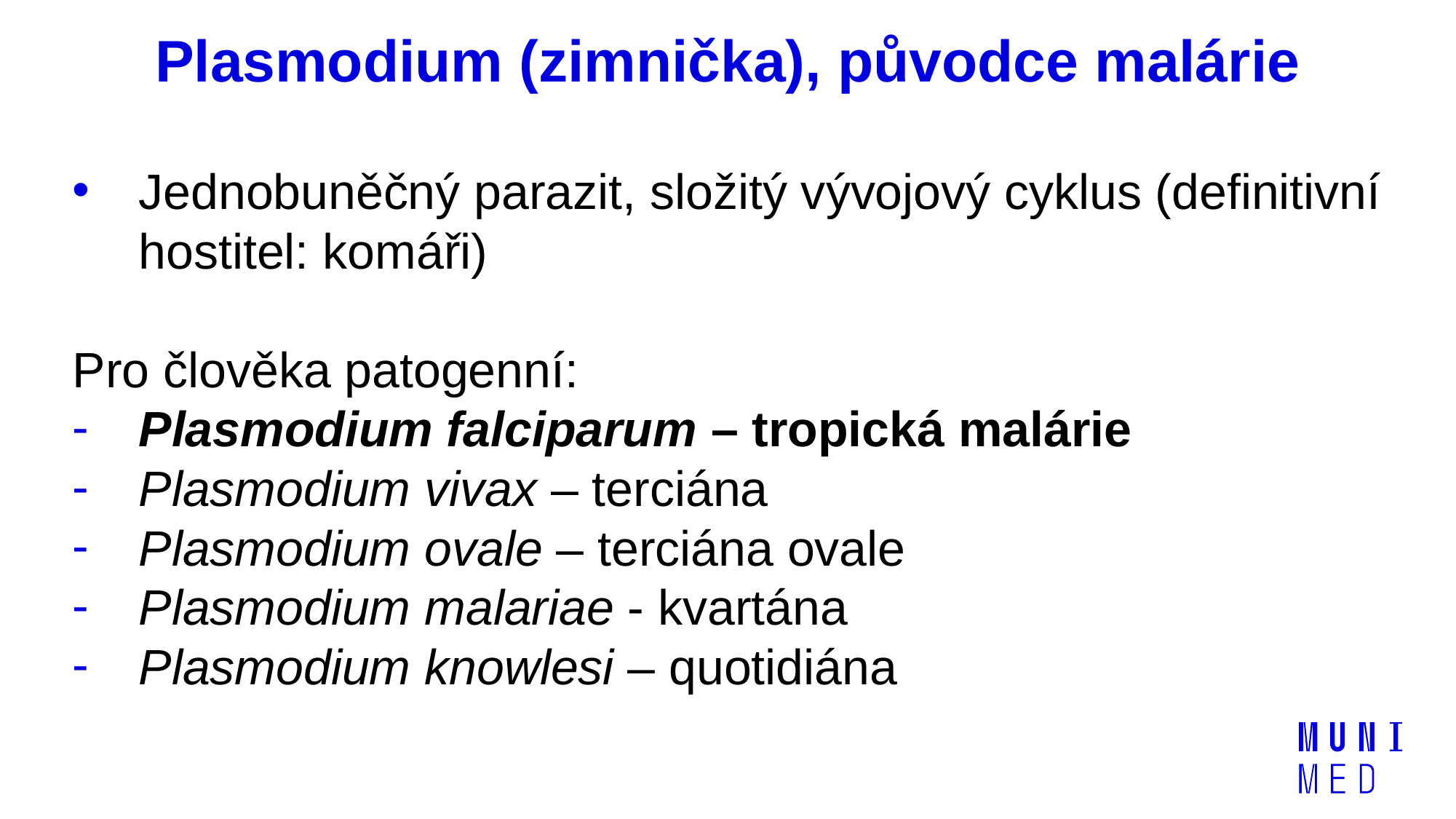

# Plasmodium (zimnička), původce malárie
Jednobuněčný parazit, složitý vývojový cyklus (definitivní hostitel: komáři)

Pro člověka patogenní:
Plasmodium falciparum – tropická malárie
Plasmodium vivax – terciána
Plasmodium ovale – terciána ovale
Plasmodium malariae - kvartána
Plasmodium knowlesi – quotidiána